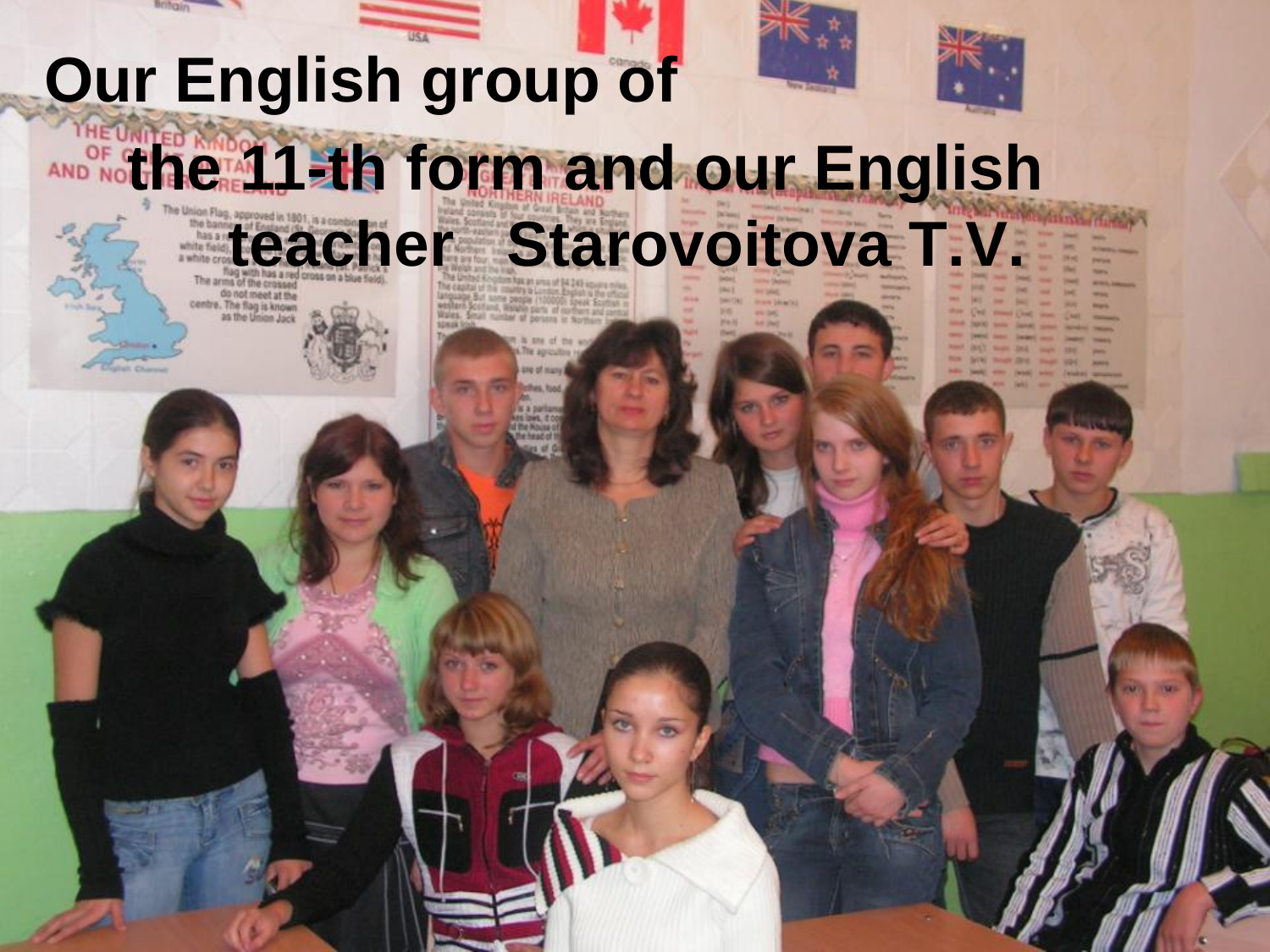

Our English group of
the 11-th form and our English   teacher   Starovoitova T.V.